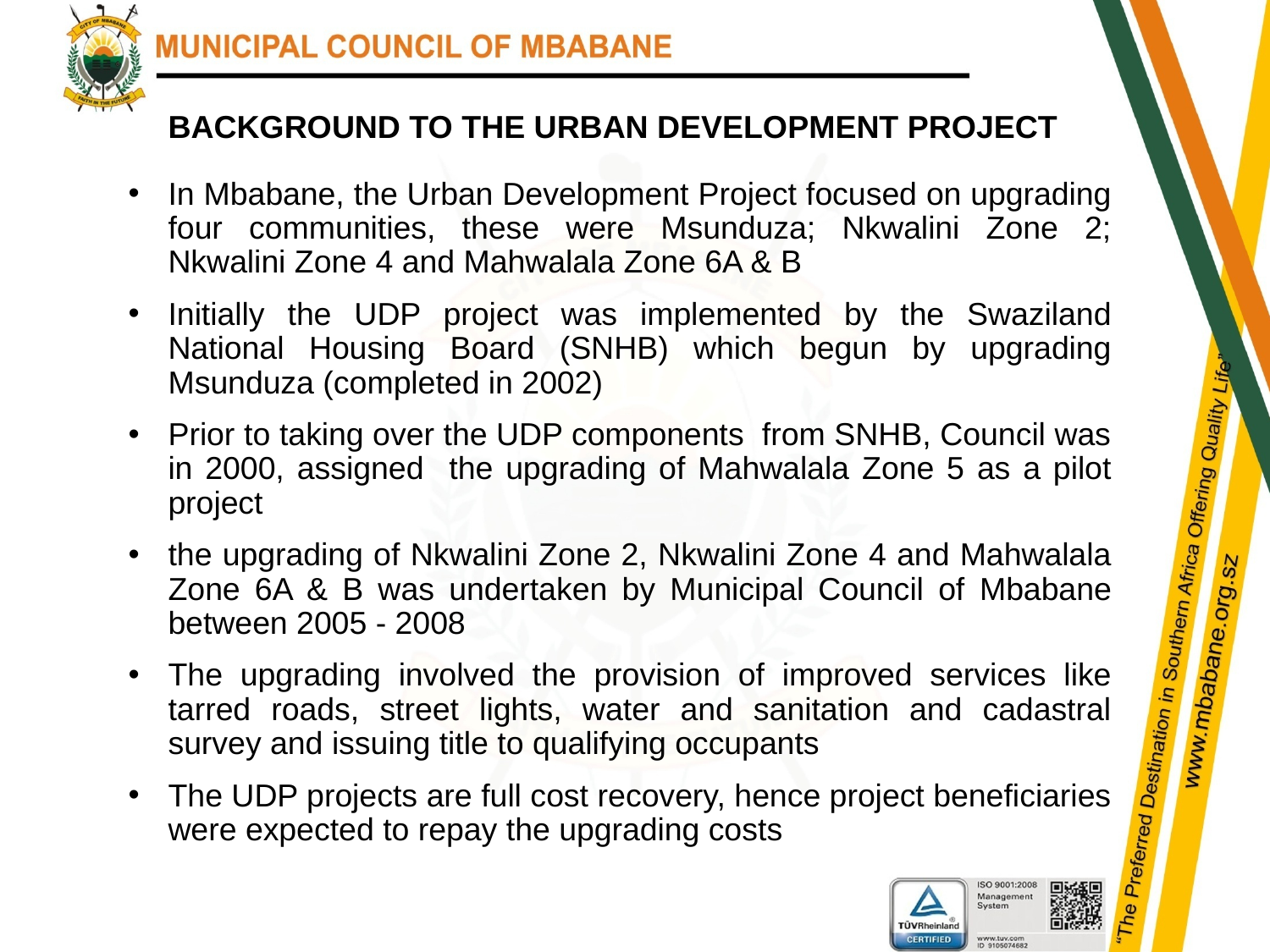

BACKGROUND TO THE URBAN DEVELOPMENT PROJECT
In Mbabane, the Urban Development Project focused on upgrading four communities, these were Msunduza; Nkwalini Zone 2; Nkwalini Zone 4 and Mahwalala Zone 6A & B
Initially the UDP project was implemented by the Swaziland National Housing Board (SNHB) which begun by upgrading Msunduza (completed in 2002)
Prior to taking over the UDP components  from SNHB, Council was in 2000, assigned  the upgrading of Mahwalala Zone 5 as a pilot project
the upgrading of Nkwalini Zone 2, Nkwalini Zone 4 and Mahwalala Zone 6A & B was undertaken by Municipal Council of Mbabane between 2005 - 2008
The upgrading involved the provision of improved services like tarred roads, street lights, water and sanitation and cadastral survey and issuing title to qualifying occupants
The UDP projects are full cost recovery, hence project beneficiaries were expected to repay the upgrading costs